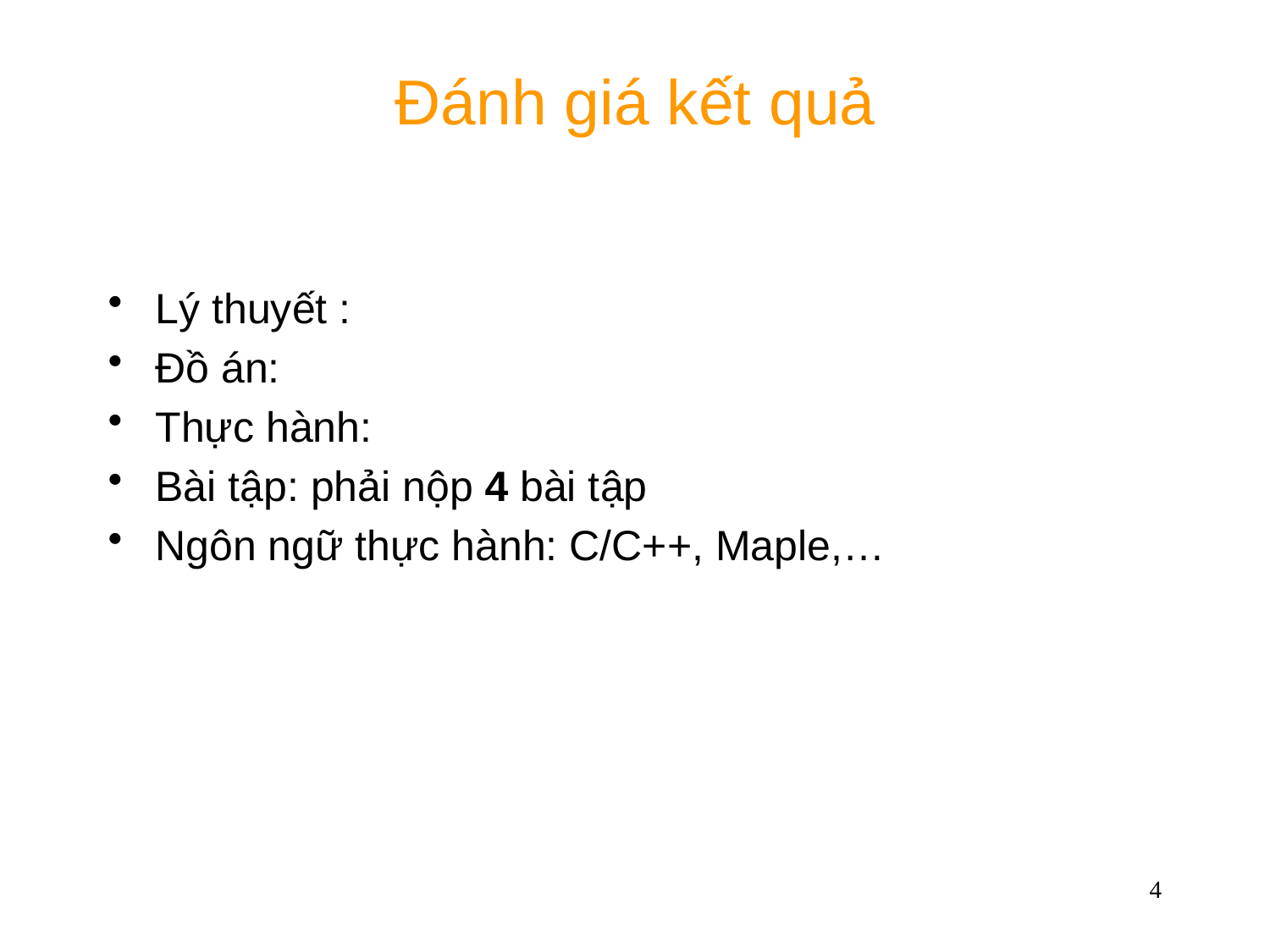

# Đánh giá kết quả
Lý thuyết :
Đồ án:
Thực hành:
Bài tập: phải nộp 4 bài tập
Ngôn ngữ thực hành: C/C++, Maple,…
4